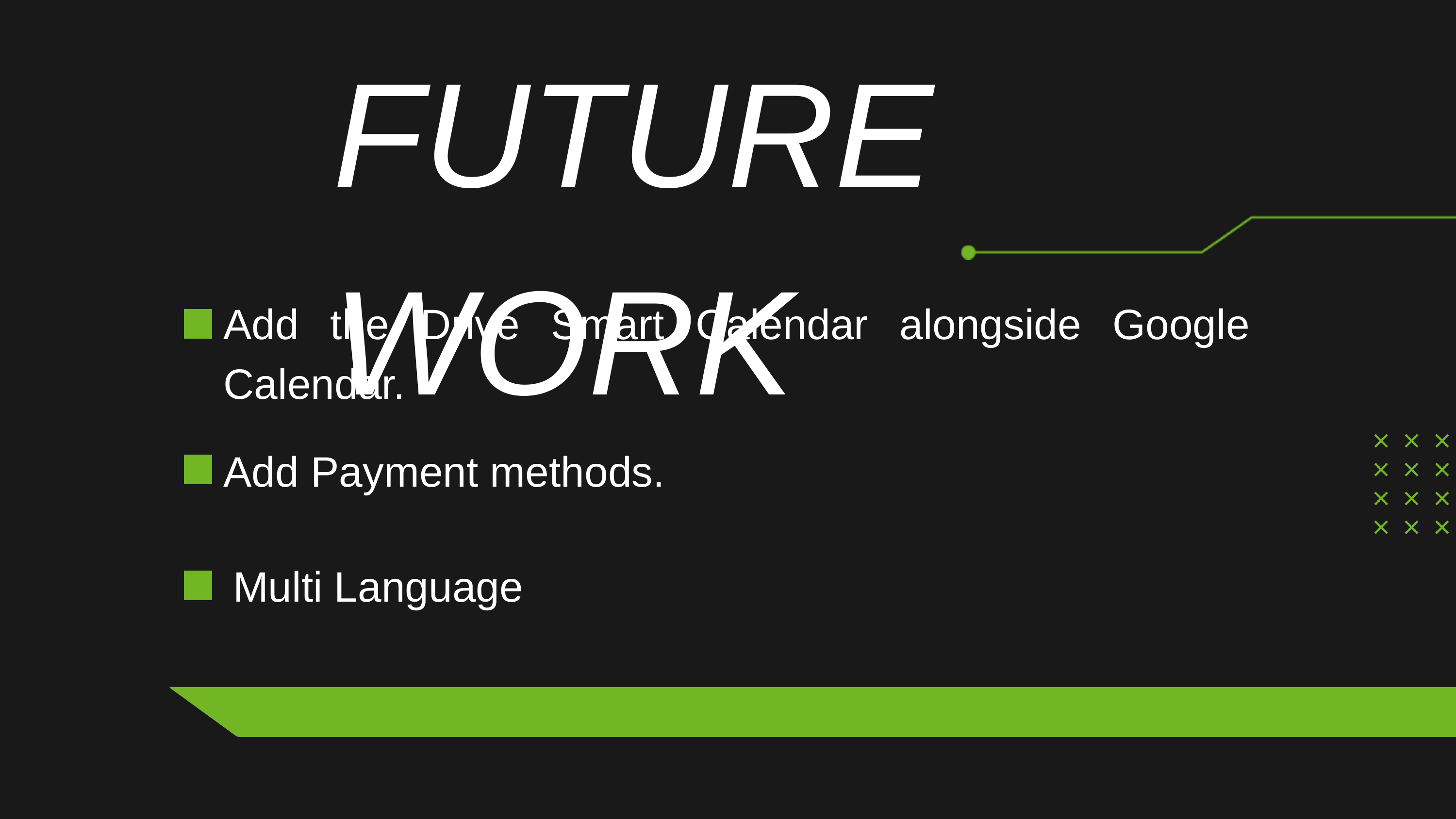

FUTURE WORK

Add the Drive Smart Calendar alongside Google Calendar.

Add Payment methods.

Multi Language